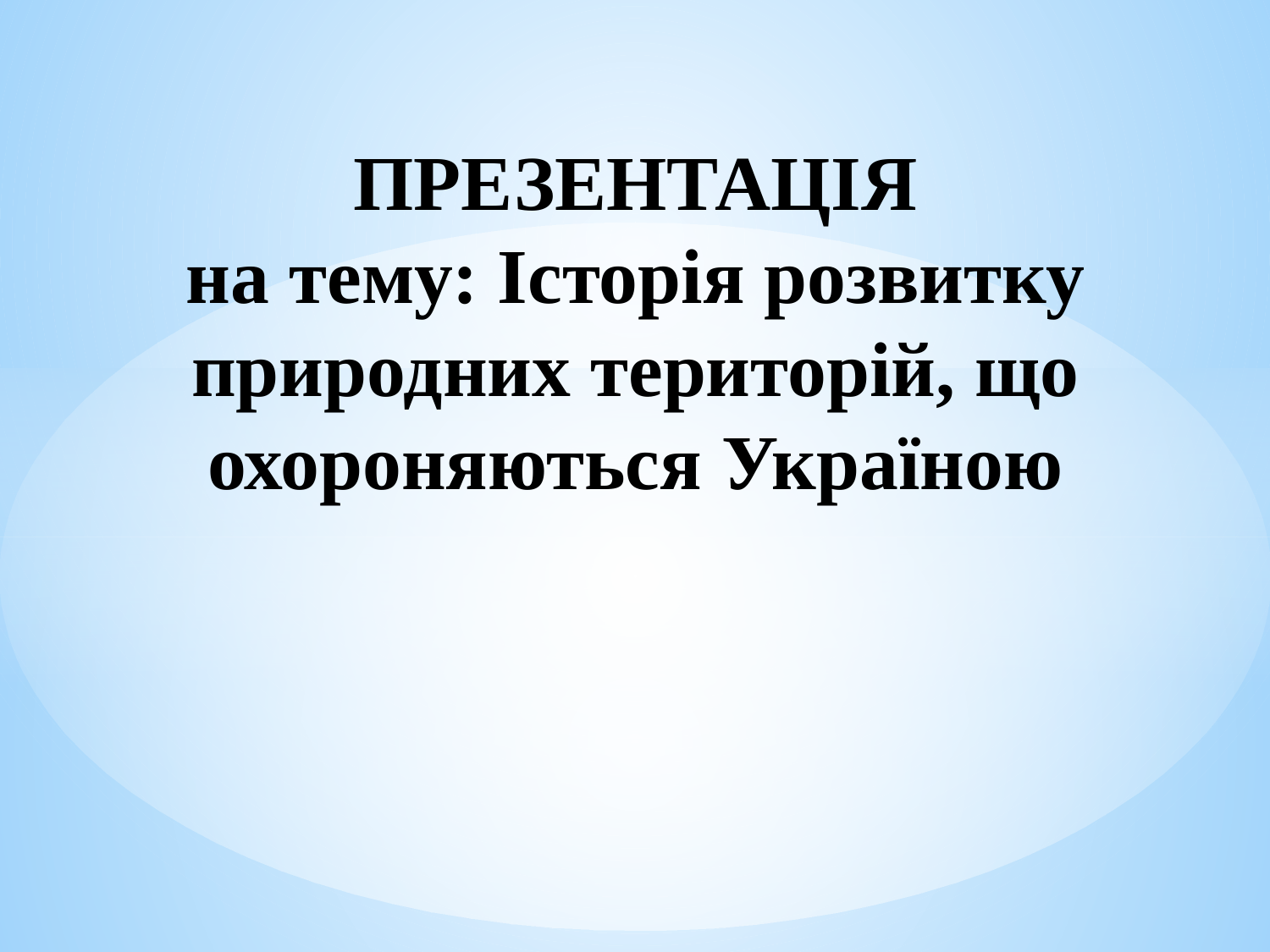

# ПРЕЗЕНТАЦІЯ на тему: Історія розвитку природних територій, що охороняються Україною